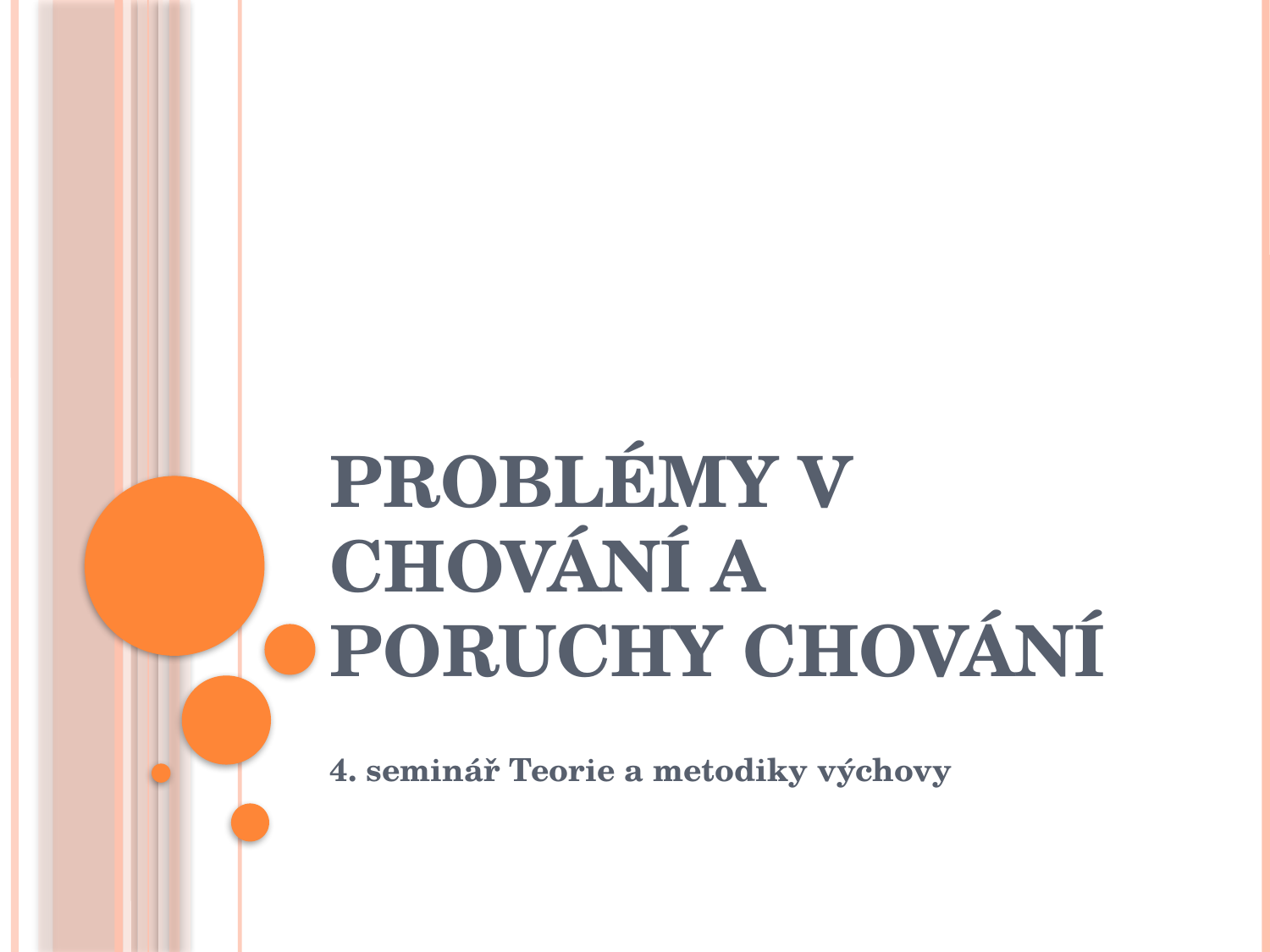

# Problémy v chování a poruchy chování

4. seminář Teorie a metodiky výchovy